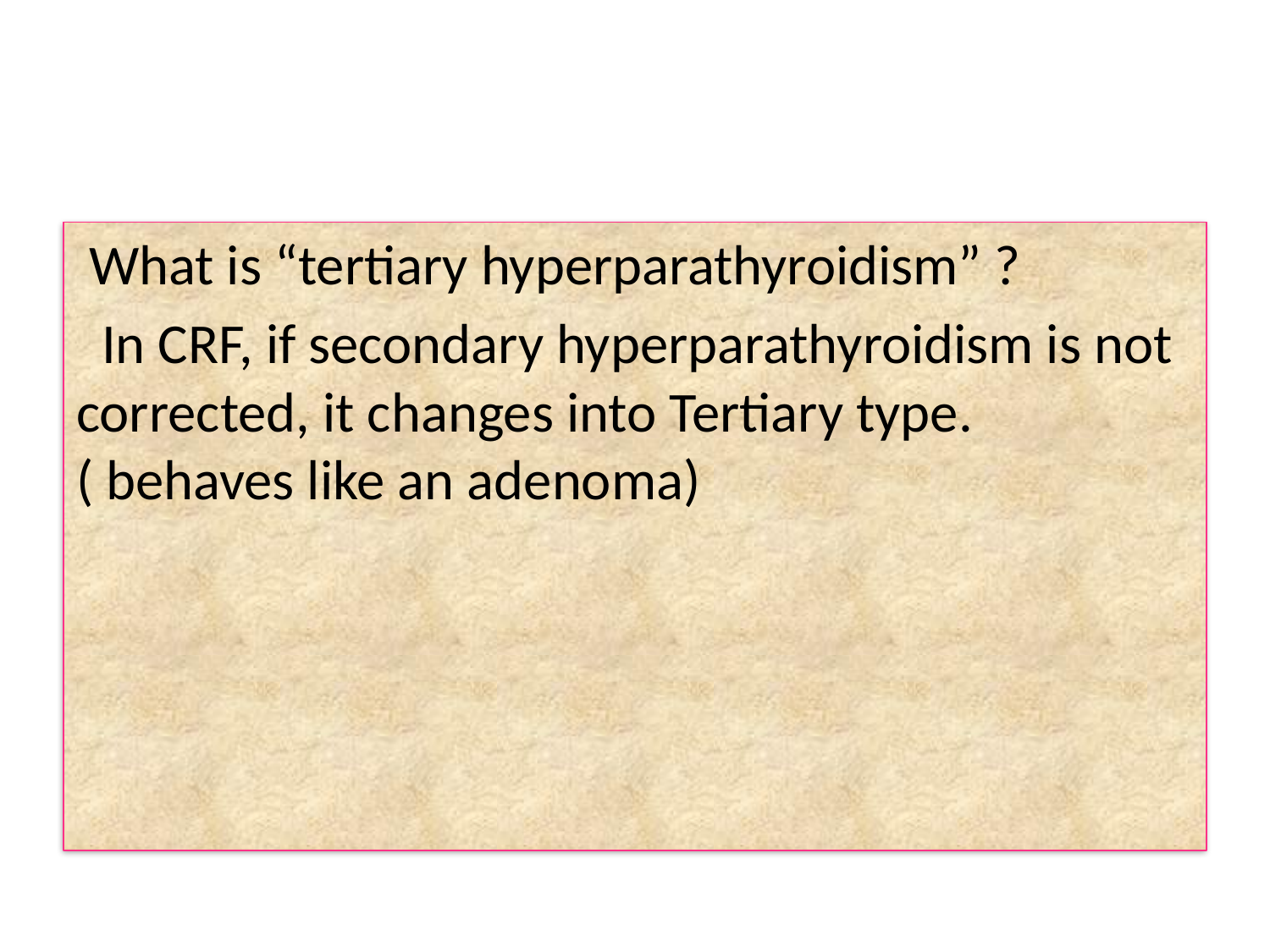

#
 What is “tertiary hyperparathyroidism” ?
  In CRF, if secondary hyperparathyroidism is not corrected, it changes into Tertiary type. ( behaves like an adenoma)